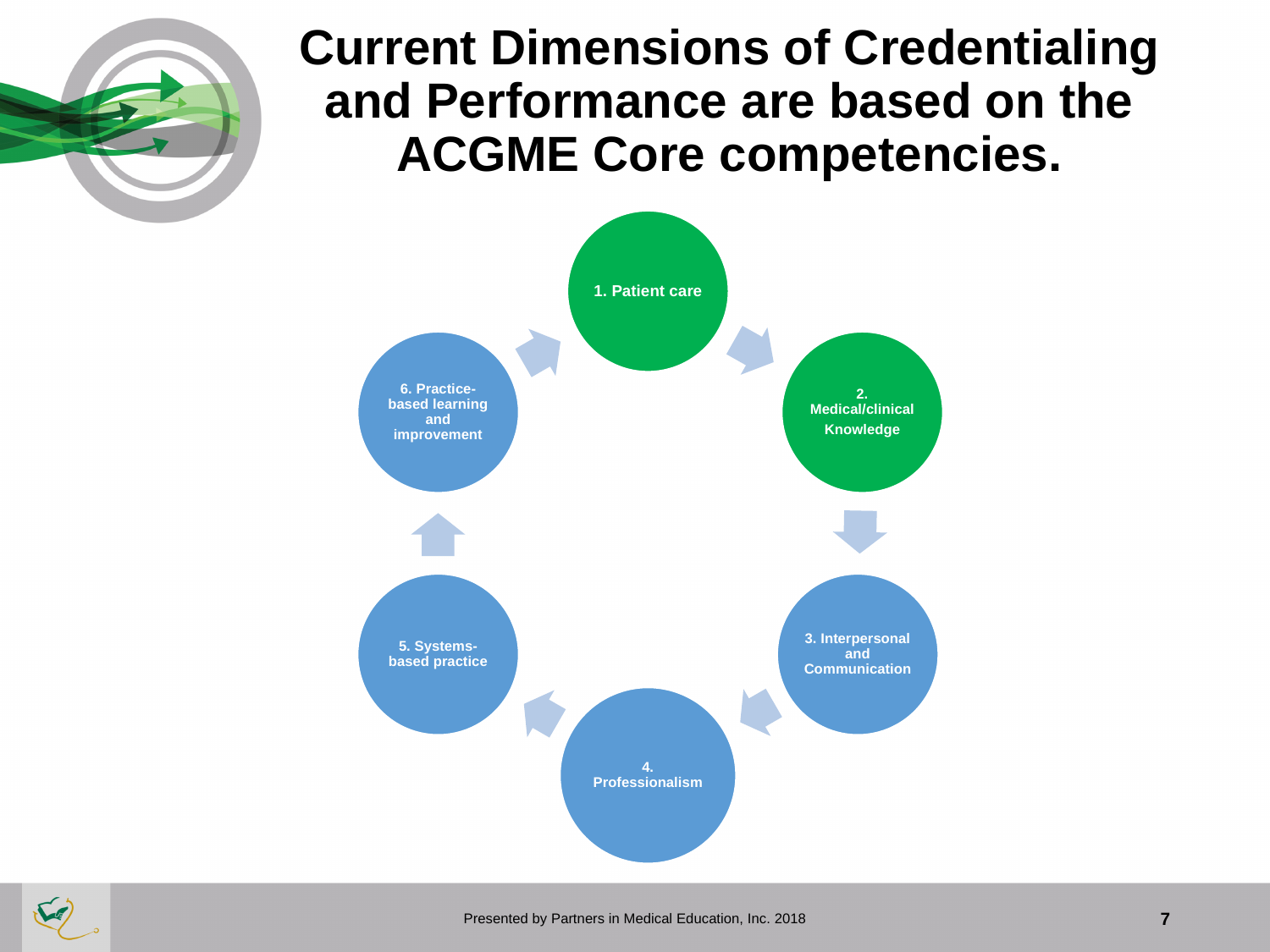

# Current Dimensions of Credentialing and Performance are based on the ACGME Core competencies.
1. Patient care

2. Medical/clinical
Knowledge

3. Interpersonal and Communication

4. Professionalism

5. Systems-based practice

6. Practice-based learning and improvement

Presented by Partners in Medical Education, Inc. 2018
7